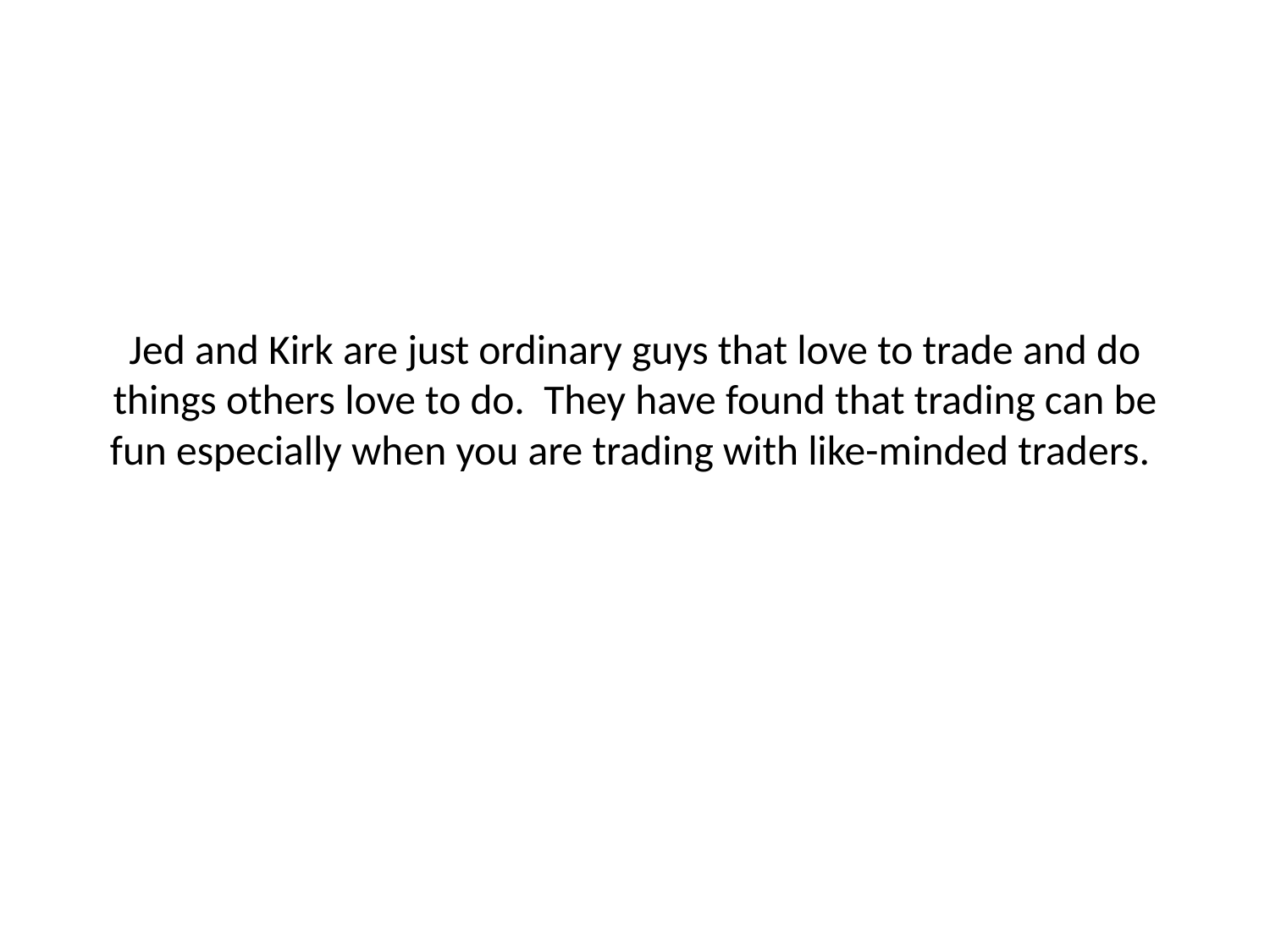

# Jed and Kirk are just ordinary guys that love to trade and do things others love to do.  They have found that trading can be fun especially when you are trading with like-minded traders.